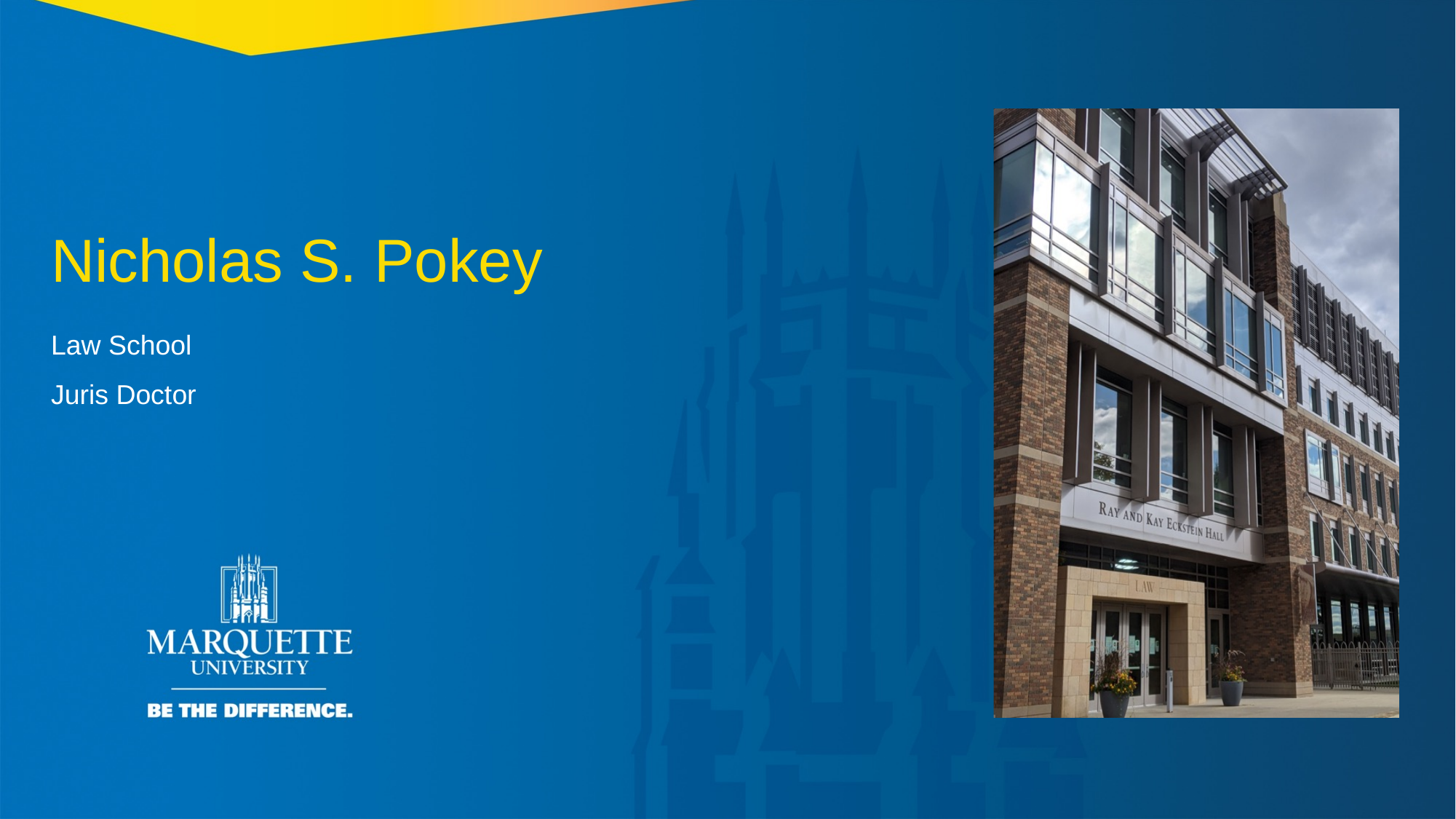

Nicholas S. Pokey
Law School
Juris Doctor